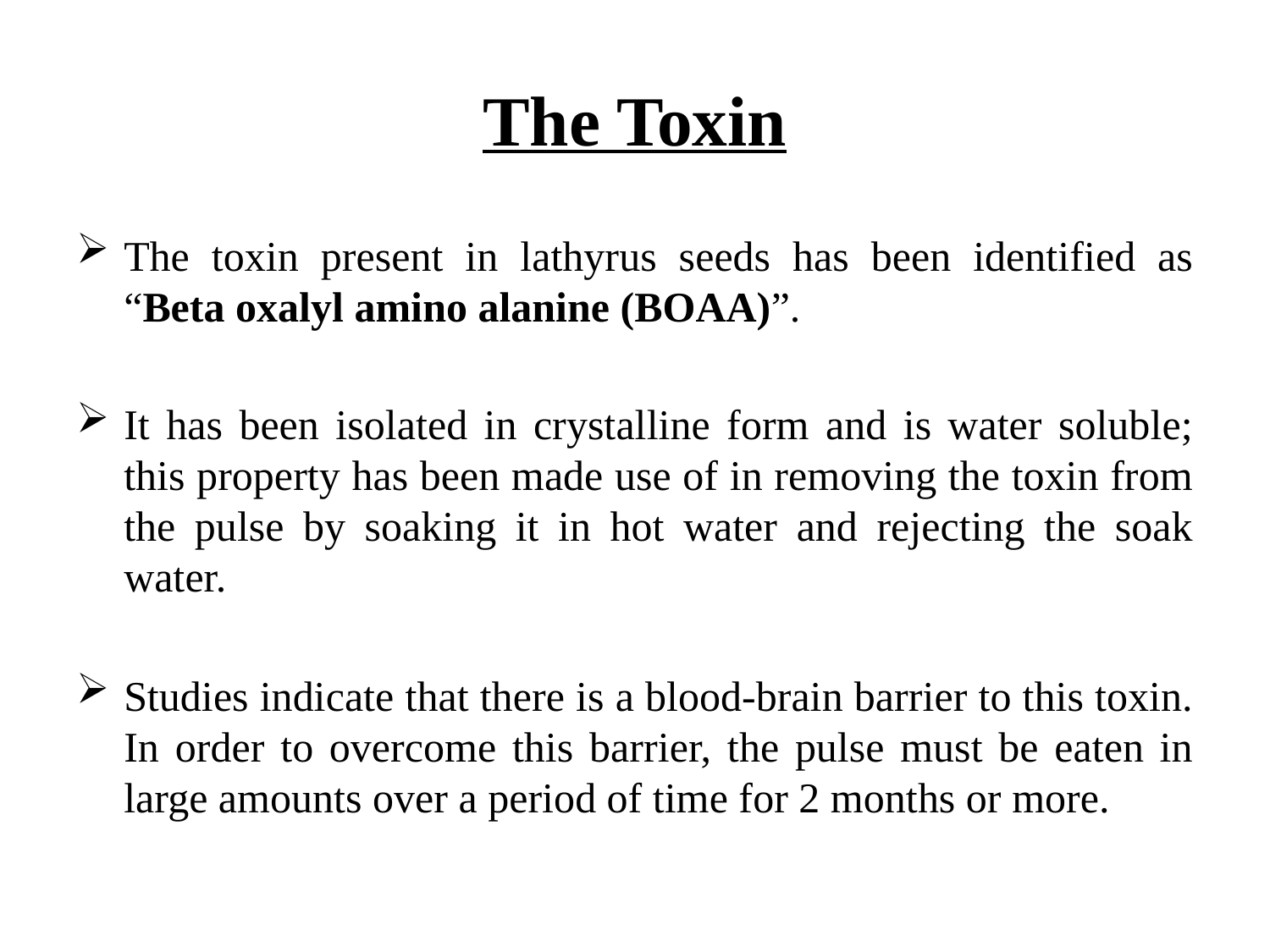

# The Toxin
The toxin present in lathyrus seeds has been identified as “Beta oxalyl amino alanine (BOAA)”.

It has been isolated in crystalline form and is water soluble; this property has been made use of in removing the toxin from the pulse by soaking it in hot water and rejecting the soak water.

Studies indicate that there is a blood-brain barrier to this toxin. In order to overcome this barrier, the pulse must be eaten in large amounts over a period of time for 2 months or more.